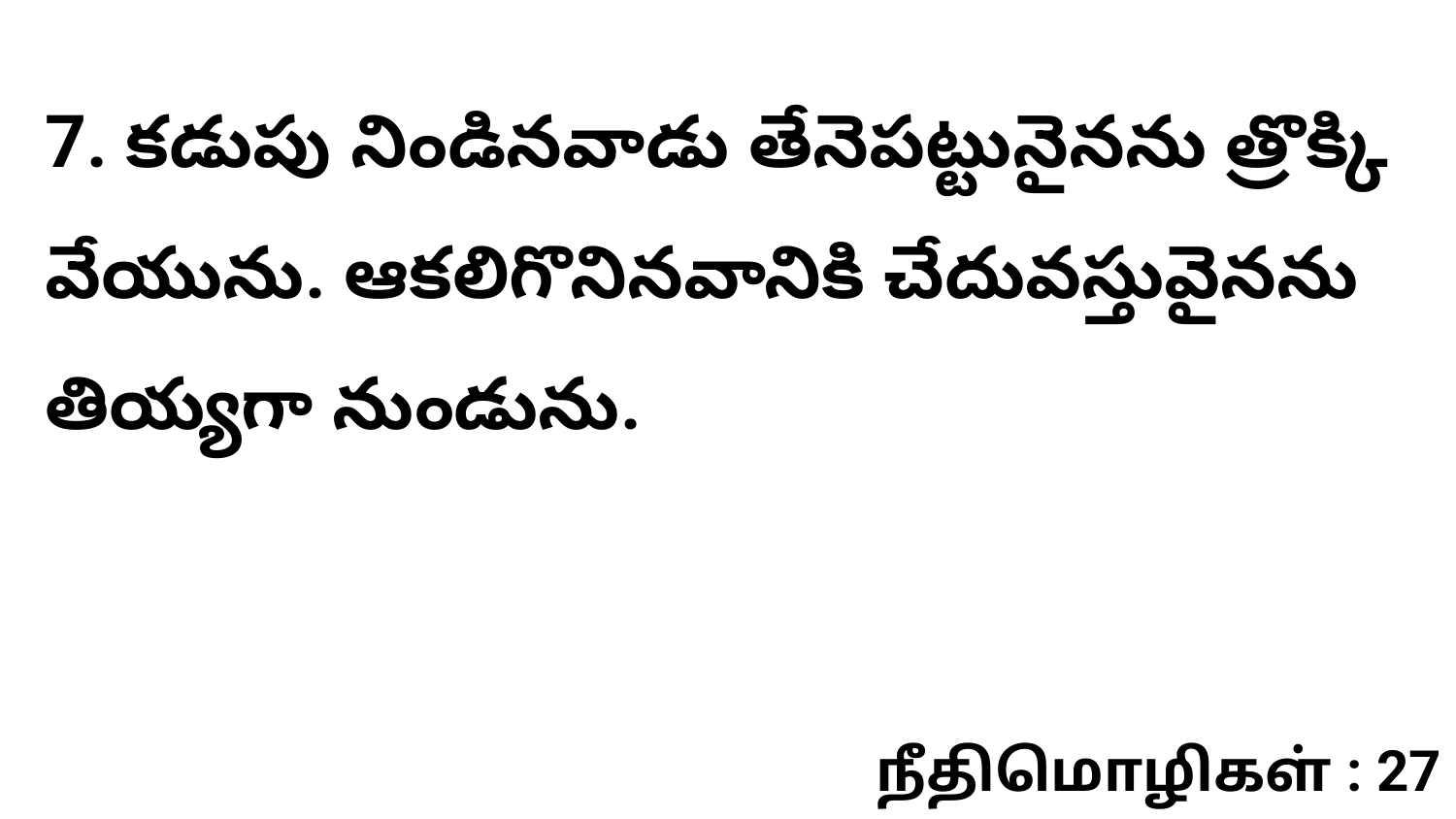

7. కడుపు నిండినవాడు తేనెపట్టునైనను త్రొక్కి వేయును. ఆకలిగొనినవానికి చేదువస్తువైనను తియ్యగా నుండును.
நீதிமொழிகள் : 27